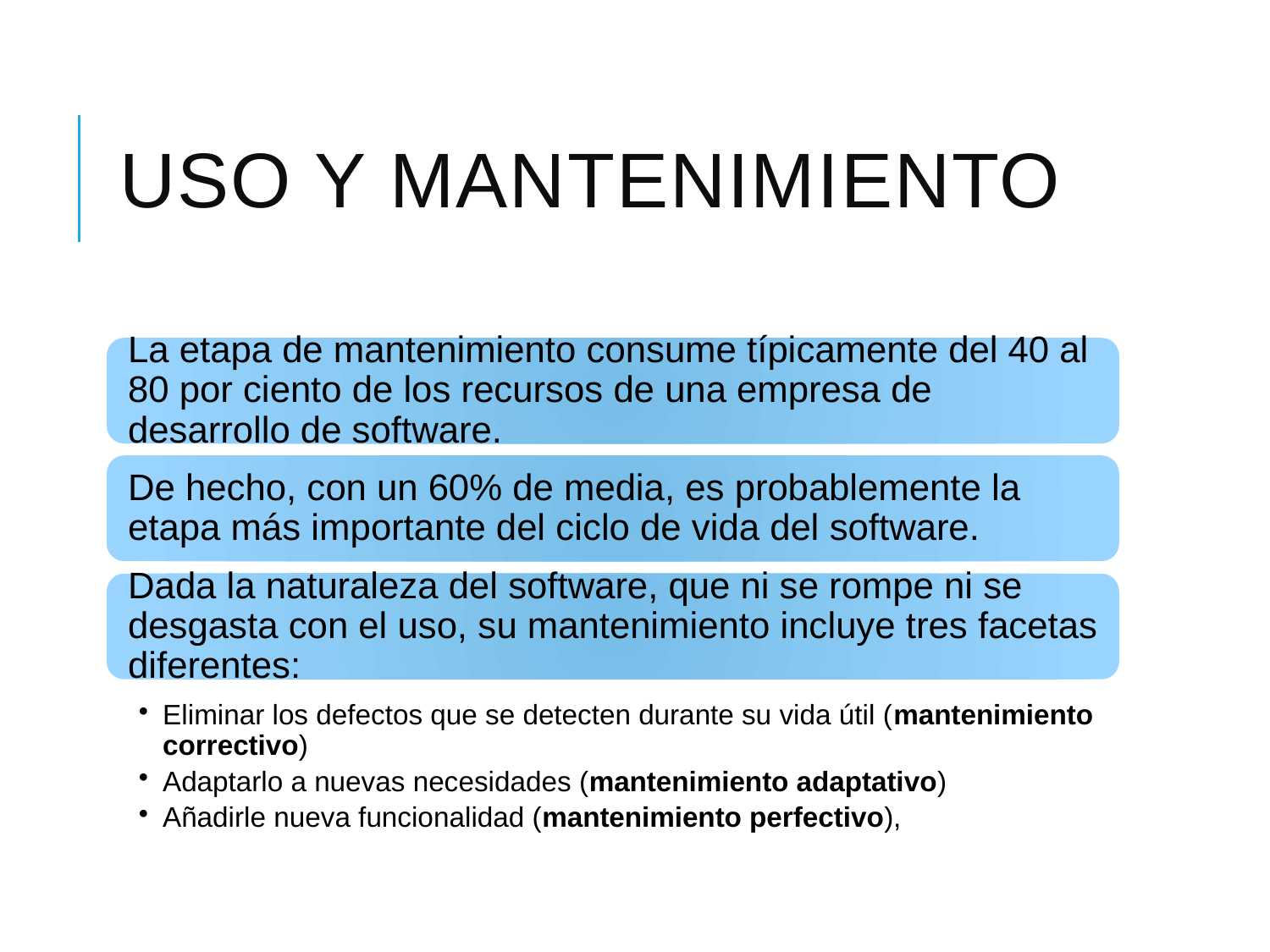

# Uso y mantenimiento
La etapa de mantenimiento consume típicamente del 40 al 80 por ciento de los recursos de una empresa de desarrollo de software.
De hecho, con un 60% de media, es probablemente la etapa más importante del ciclo de vida del software.
Dada la naturaleza del software, que ni se rompe ni se desgasta con el uso, su mantenimiento incluye tres facetas diferentes:
Eliminar los defectos que se detecten durante su vida útil (mantenimiento correctivo)
Adaptarlo a nuevas necesidades (mantenimiento adaptativo)
Añadirle nueva funcionalidad (mantenimiento perfectivo),